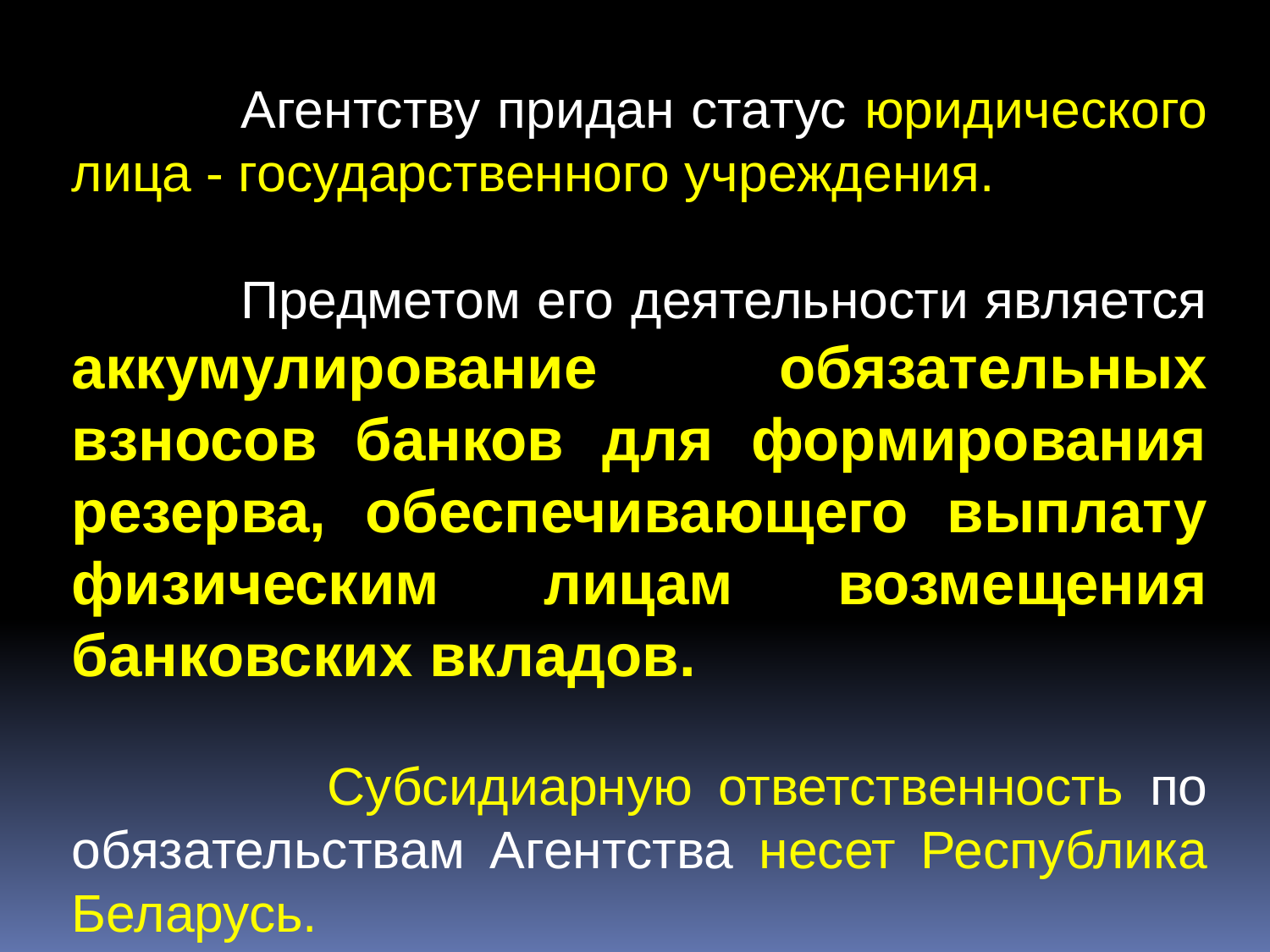

Агентству придан статус юридического лица - государственного учреждения.

          Предметом его деятельности является аккумулирование обязательных взносов банков для формирования резерва, обеспечивающего выплату физическим лицам возмещения банковских вкладов.

          Субсидиарную ответственность по обязательствам Агентства несет Республика Беларусь.